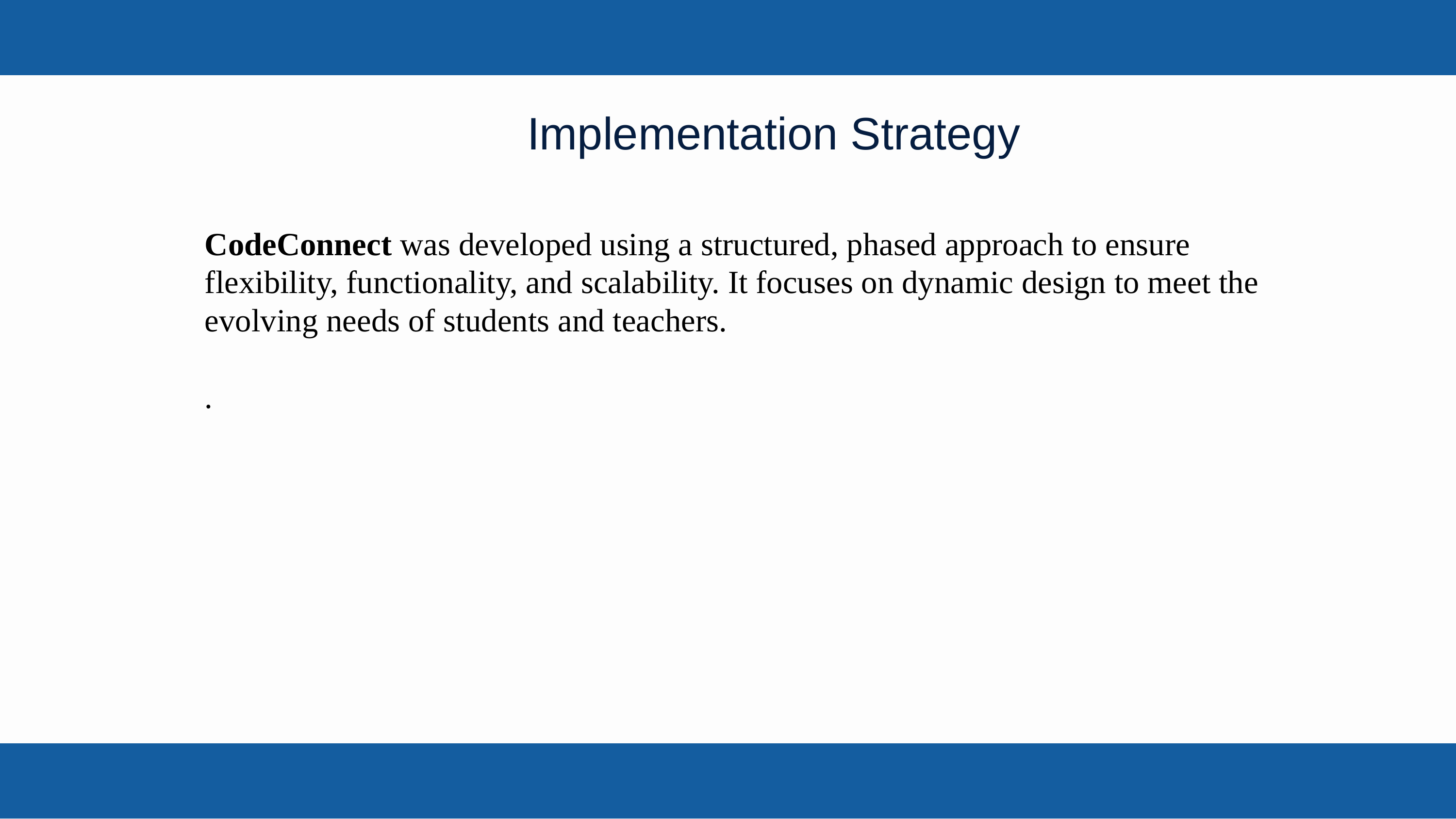

Implementation Strategy
CodeConnect was developed using a structured, phased approach to ensure flexibility, functionality, and scalability. It focuses on dynamic design to meet the evolving needs of students and teachers.

.

Aaron Loeb
Juliana Silva
Daniel Gallego
Olivia Wilson
CEO & Founder
CEO & Founder
IT Expert
Marketing Head